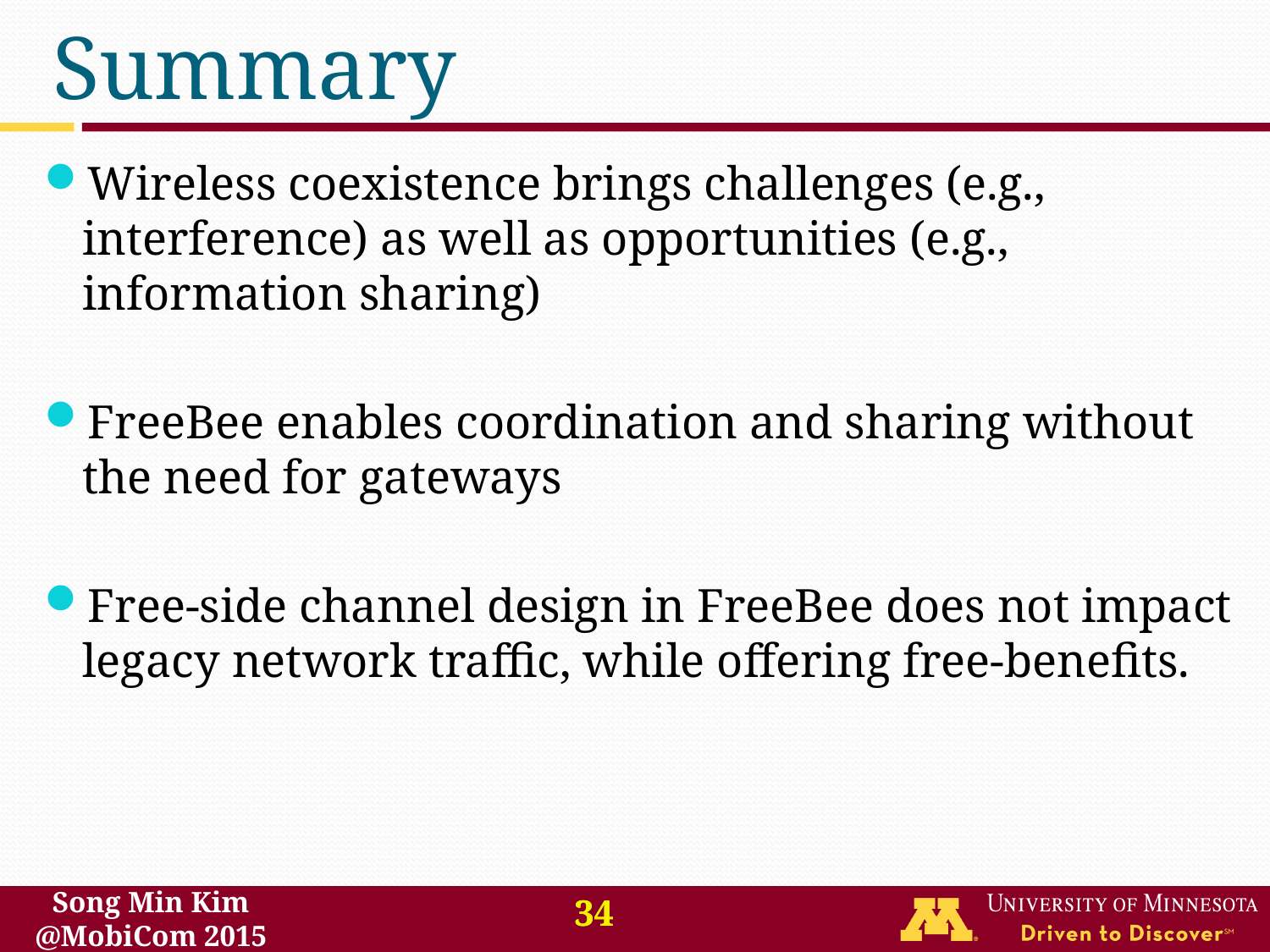

# Summary
Wireless coexistence brings challenges (e.g., interference) as well as opportunities (e.g., information sharing)

FreeBee enables coordination and sharing without the need for gateways

Free-side channel design in FreeBee does not impact legacy network traffic, while offering free-benefits.

34